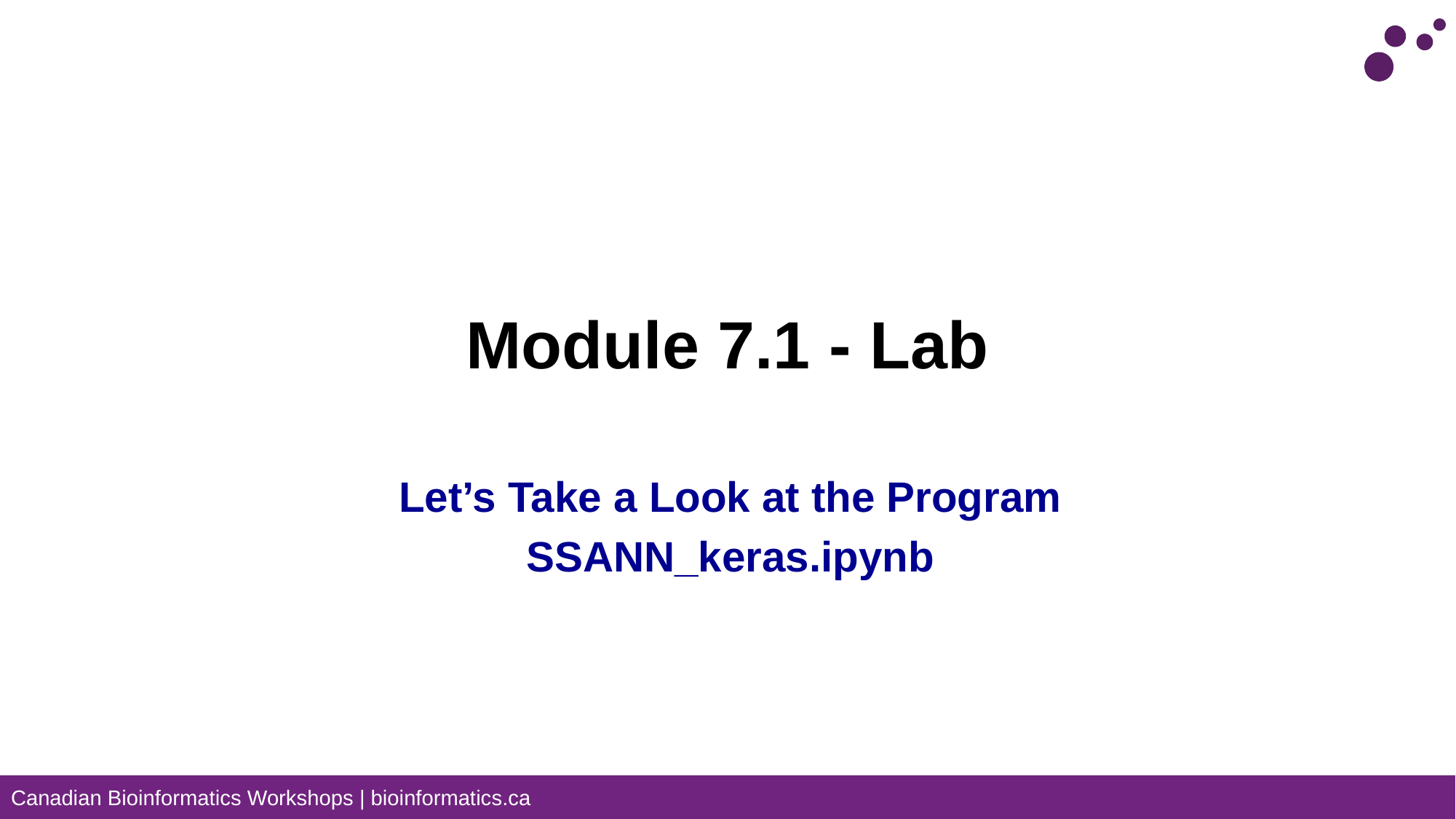

# Module 7.1 - Lab
Let’s Take a Look at the Program
SSANN_keras.ipynb